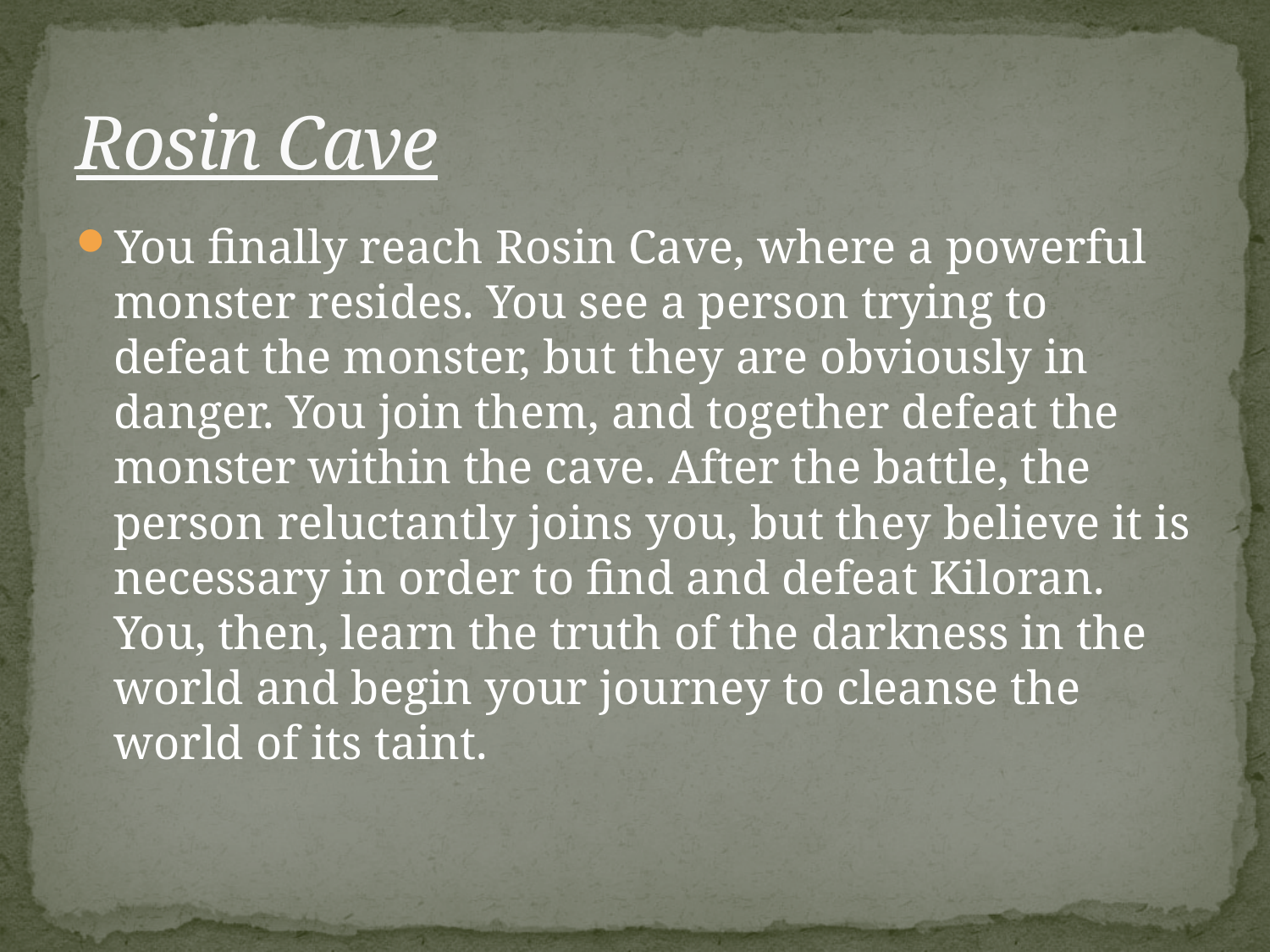

# Rosin Cave
You finally reach Rosin Cave, where a powerful monster resides. You see a person trying to defeat the monster, but they are obviously in danger. You join them, and together defeat the monster within the cave. After the battle, the person reluctantly joins you, but they believe it is necessary in order to find and defeat Kiloran. You, then, learn the truth of the darkness in the world and begin your journey to cleanse the world of its taint.